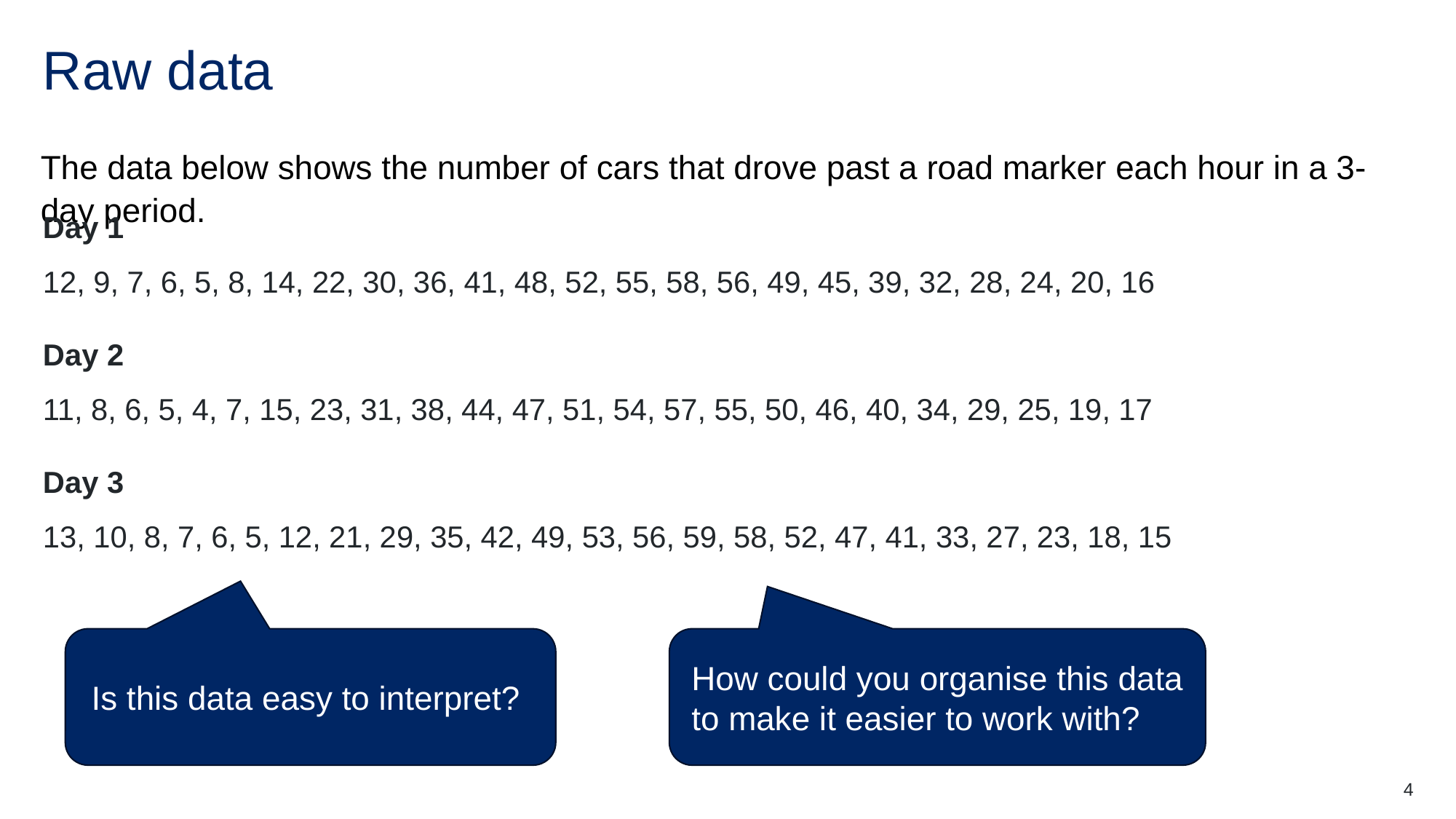

# Raw data
The data below shows the number of cars that drove past a road marker each hour in a 3-day period.
Day 1
12, 9, 7, 6, 5, 8, 14, 22, 30, 36, 41, 48, 52, 55, 58, 56, 49, 45, 39, 32, 28, 24, 20, 16
Day 2
11, 8, 6, 5, 4, 7, 15, 23, 31, 38, 44, 47, 51, 54, 57, 55, 50, 46, 40, 34, 29, 25, 19, 17
Day 3
13, 10, 8, 7, 6, 5, 12, 21, 29, 35, 42, 49, 53, 56, 59, 58, 52, 47, 41, 33, 27, 23, 18, 15

Is this data easy to interpret?
How could you organise this data to make it easier to work with?
4